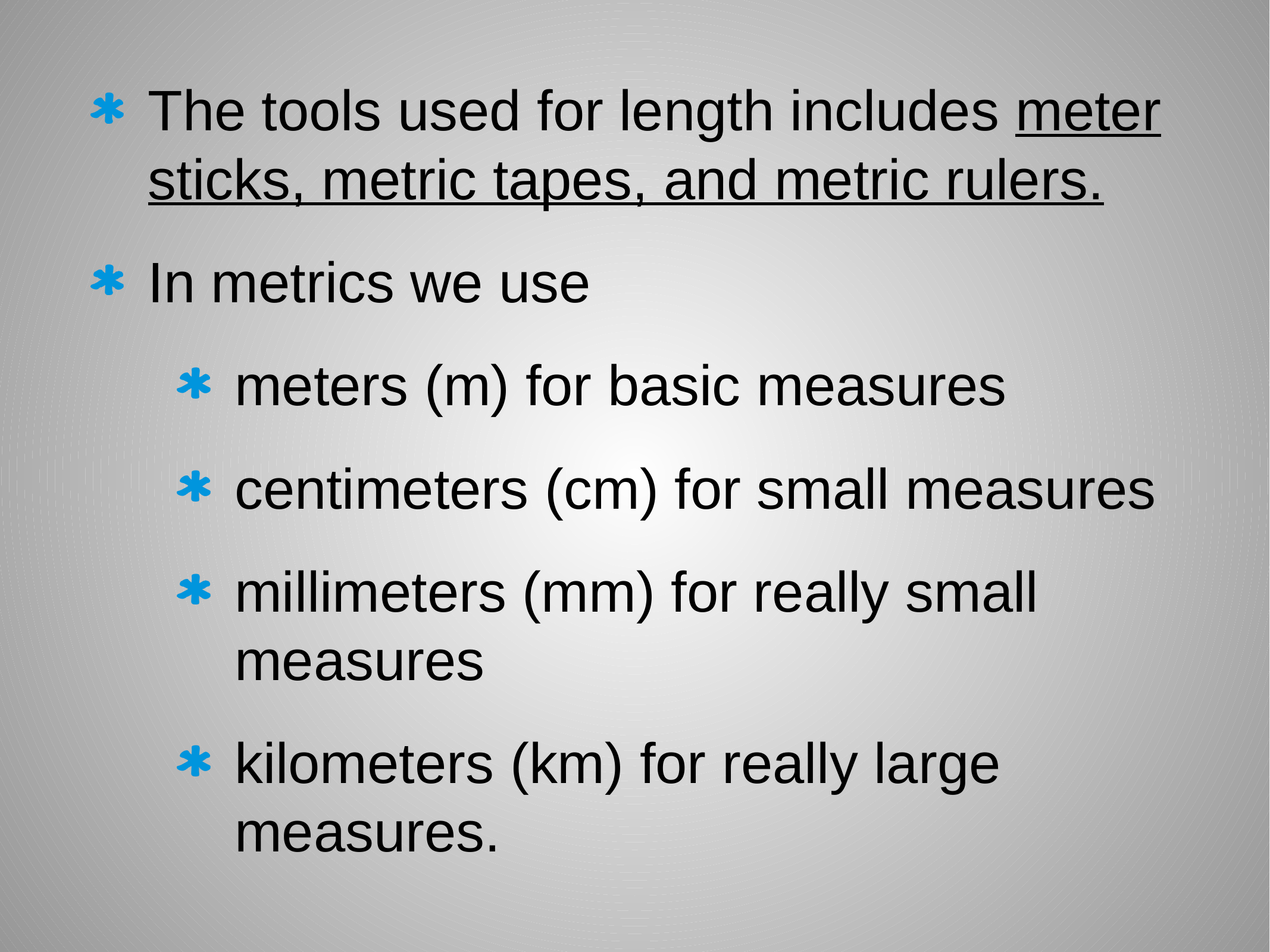

The tools used for length includes meter sticks, metric tapes, and metric rulers.
In metrics we use
meters (m) for basic measures
centimeters (cm) for small measures
millimeters (mm) for really small measures
kilometers (km) for really large measures.